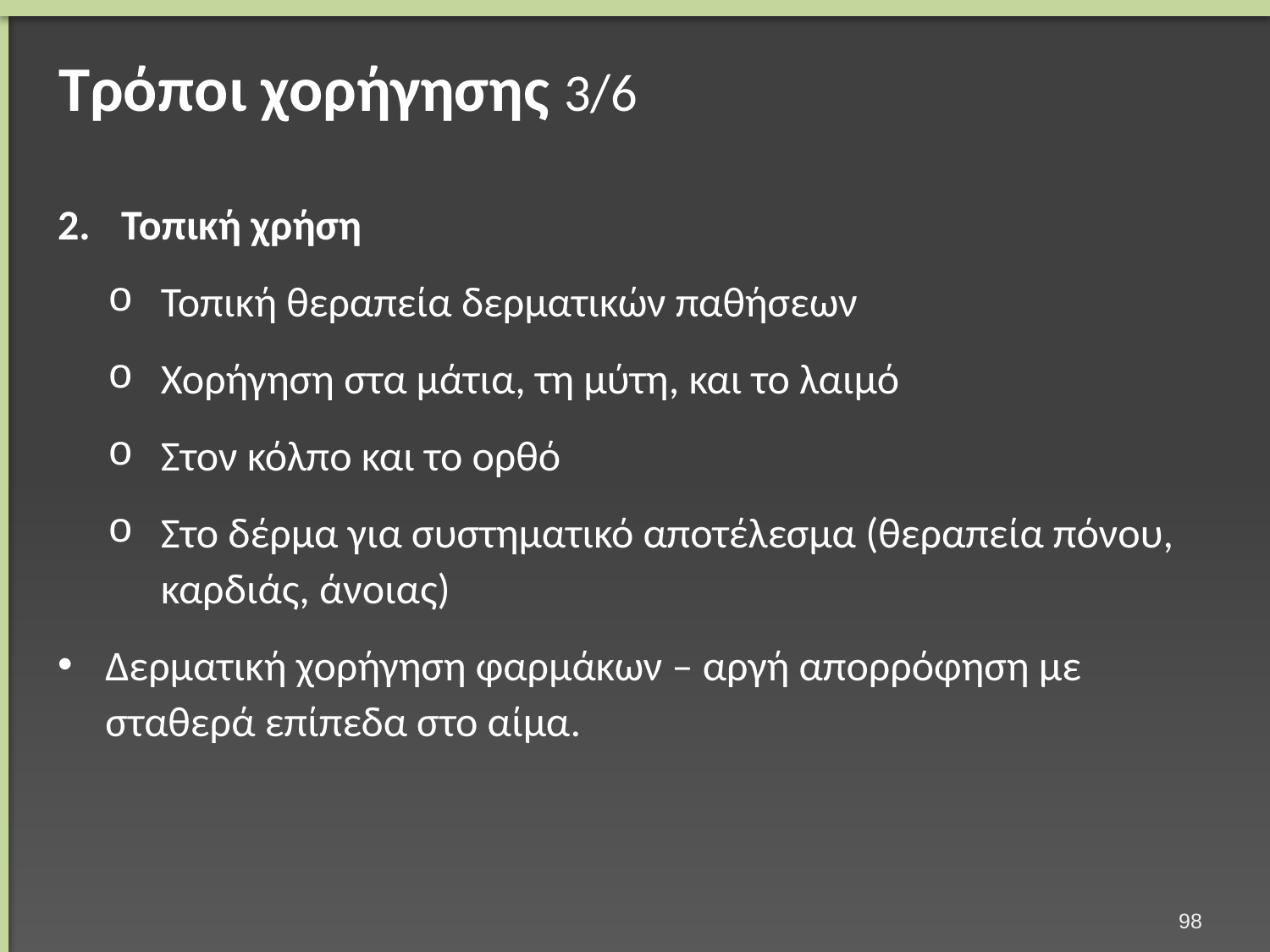

# Τρόποι χορήγησης 3/6
Τοπική χρήση
Τοπική θεραπεία δερματικών παθήσεων
Χορήγηση στα μάτια, τη μύτη, και το λαιμό
Στον κόλπο και το ορθό
Στο δέρμα για συστηματικό αποτέλεσμα (θεραπεία πόνου, καρδιάς, άνοιας)
Δερματική χορήγηση φαρμάκων – αργή απορρόφηση με σταθερά επίπεδα στο αίμα.
98